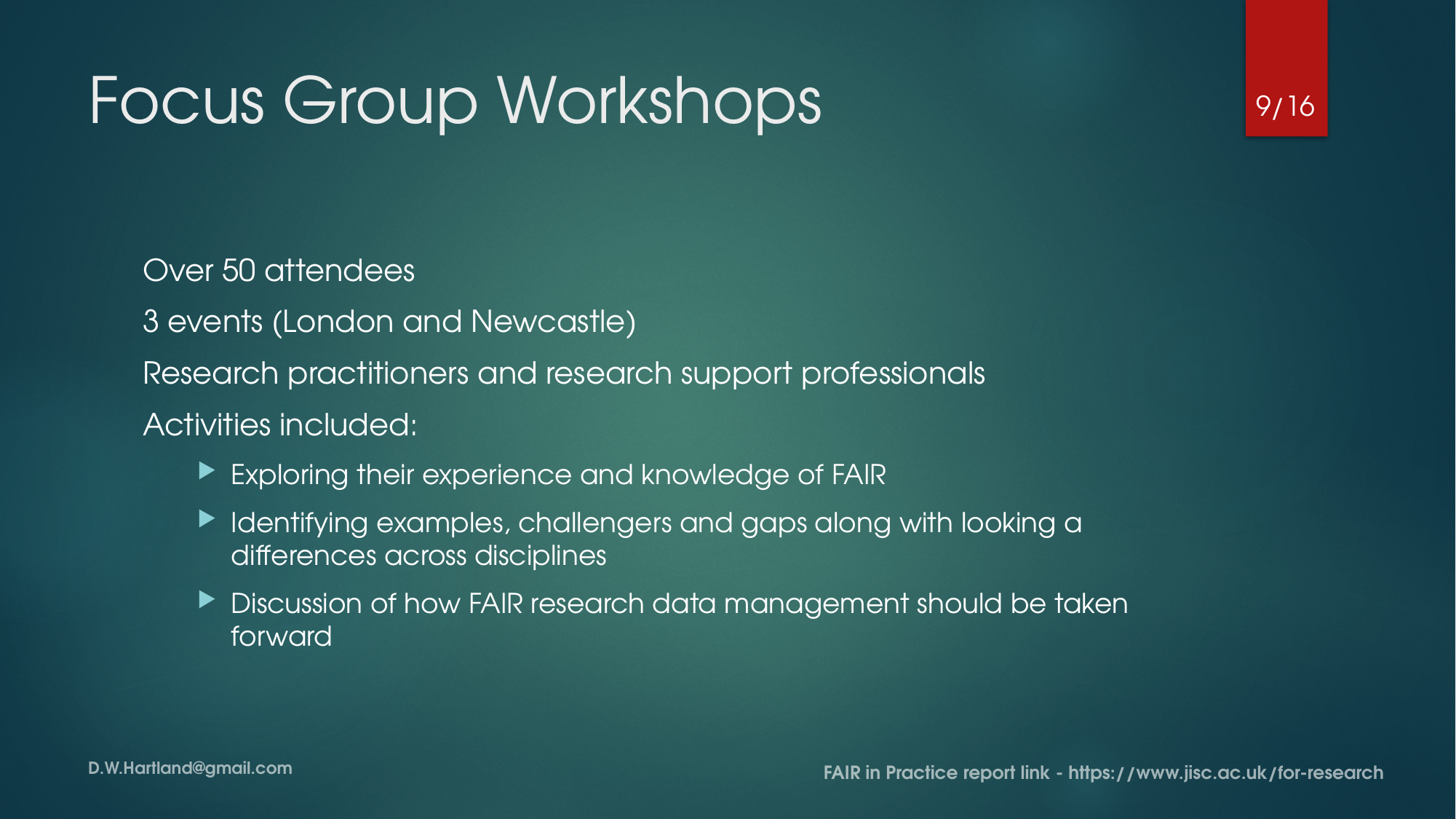

9
# Focus Group Workshops
Over 50 attendees
3 events (London and Newcastle)
Research practitioners and research support professionals
Activities included:
Exploring their experience and knowledge of FAIR
Identifying examples, challengers and gaps along with looking a differences across disciplines
Discussion of how FAIR research data management should be taken forward
FAIR in Practice report link - https://www.jisc.ac.uk/for-research
D.W.Hartland@gmail.com